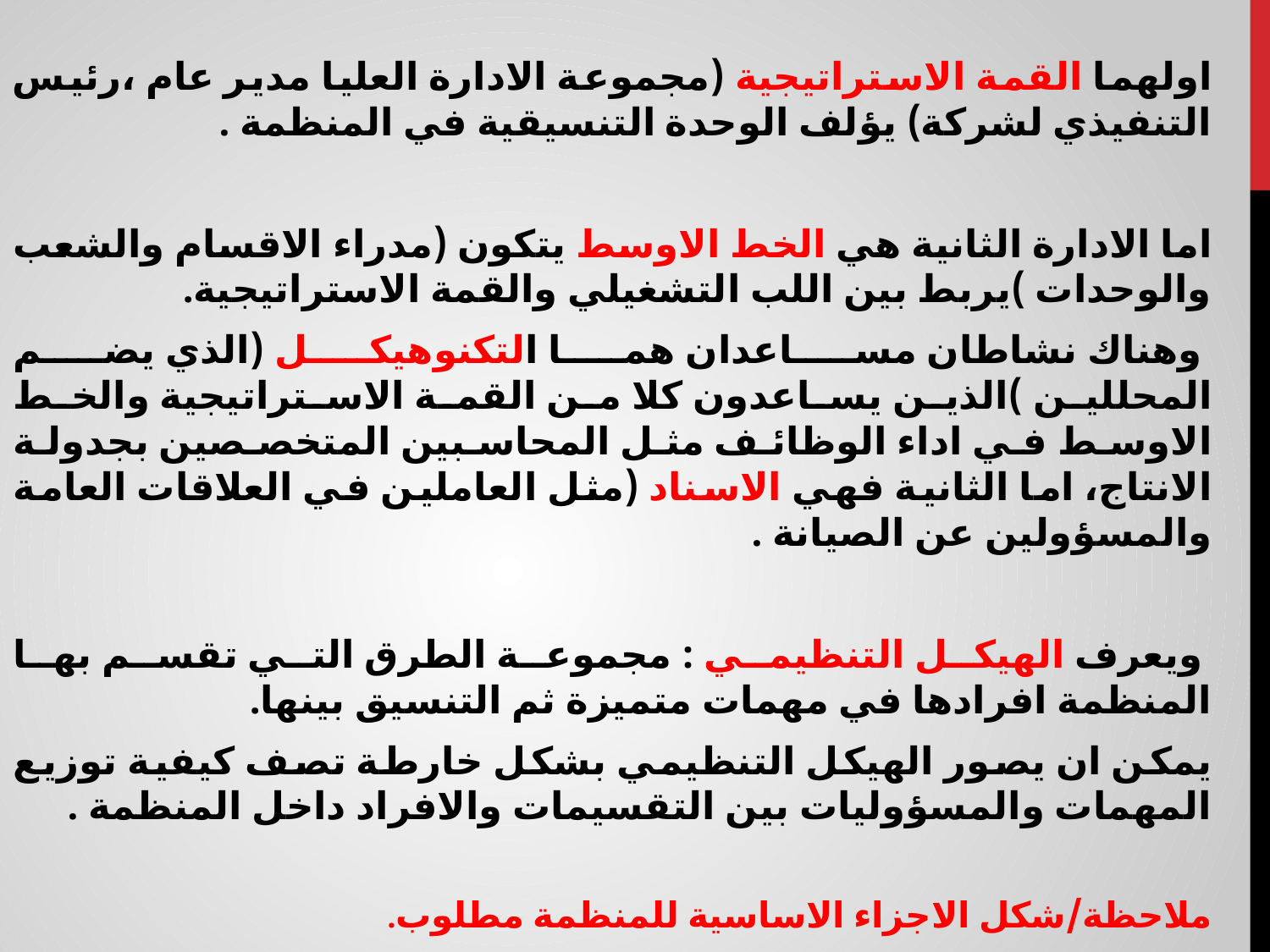

اولهما القمة الاستراتيجية (مجموعة الادارة العليا مدير عام ،رئيس التنفيذي لشركة) يؤلف الوحدة التنسيقية في المنظمة .

اما الادارة الثانية هي الخط الاوسط يتكون (مدراء الاقسام والشعب والوحدات )يربط بين اللب التشغيلي والقمة الاستراتيجية.
 وهناك نشاطان مساعدان هما التكنوهيكل (الذي يضم المحللين )الذين يساعدون كلا من القمة الاستراتيجية والخط الاوسط في اداء الوظائف مثل المحاسبين المتخصصين بجدولة الانتاج، اما الثانية فهي الاسناد (مثل العاملين في العلاقات العامة والمسؤولين عن الصيانة .

 ويعرف الهيكل التنظيمي : مجموعة الطرق التي تقسم بها المنظمة افرادها في مهمات متميزة ثم التنسيق بينها.
يمكن ان يصور الهيكل التنظيمي بشكل خارطة تصف كيفية توزيع المهمات والمسؤوليات بين التقسيمات والافراد داخل المنظمة .

ملاحظة/شكل الاجزاء الاساسية للمنظمة مطلوب.